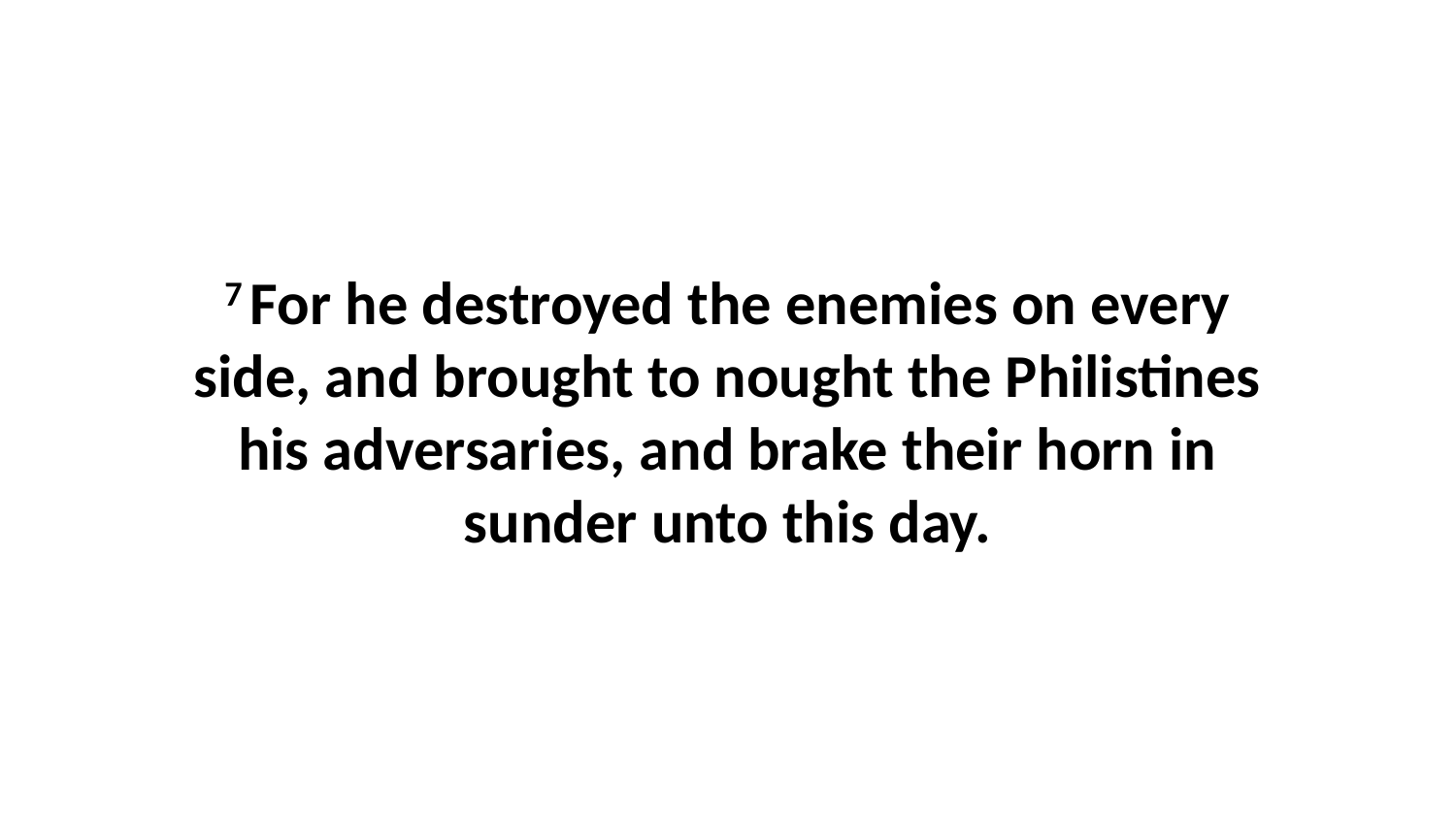

7 For he destroyed the enemies on every side, and brought to nought the Philistines his adversaries, and brake their horn in sunder unto this day.